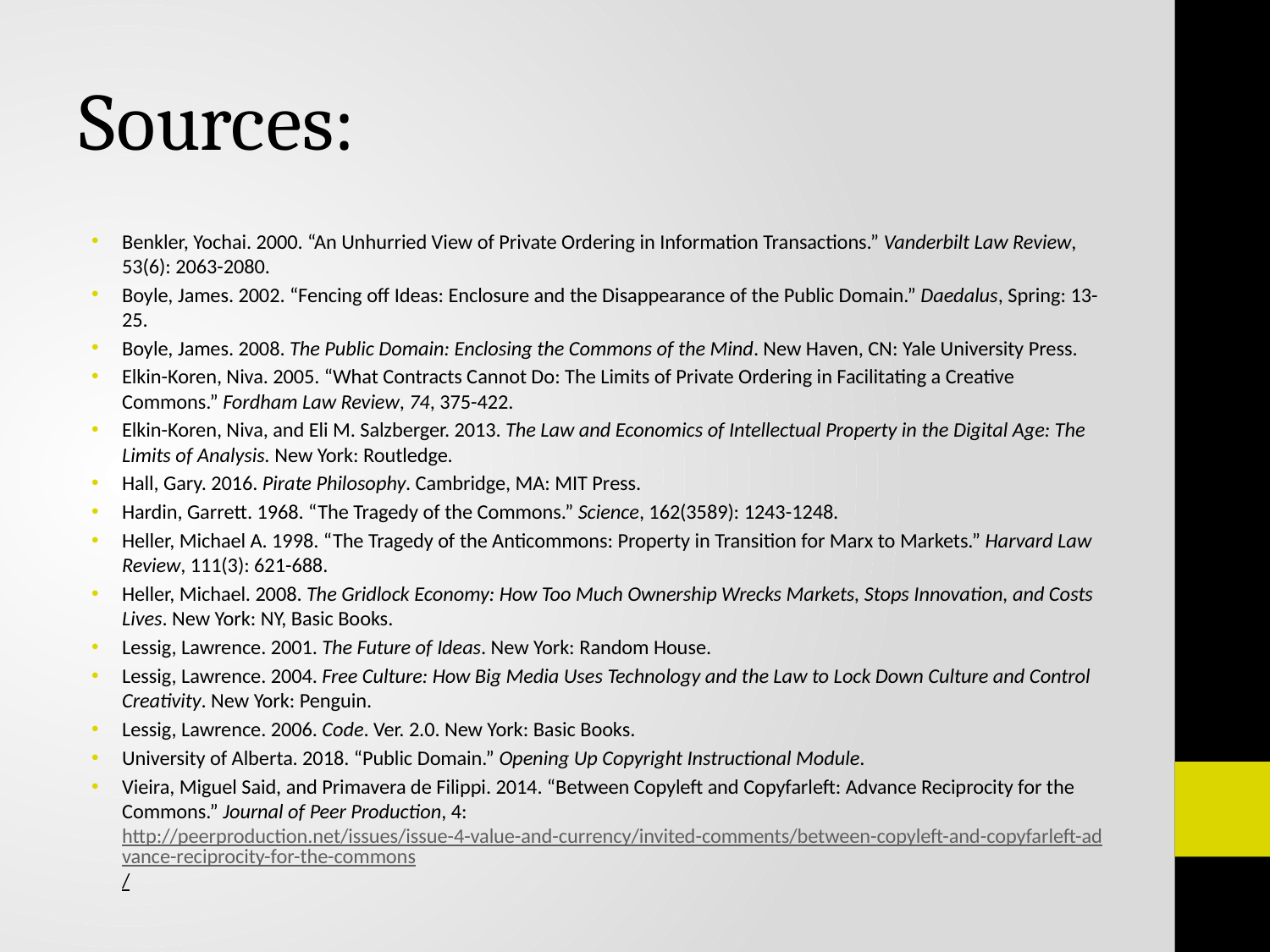

# Sources:
Benkler, Yochai. 2000. “An Unhurried View of Private Ordering in Information Transactions.” Vanderbilt Law Review, 53(6): 2063-2080.
Boyle, James. 2002. “Fencing off Ideas: Enclosure and the Disappearance of the Public Domain.” Daedalus, Spring: 13-25.
Boyle, James. 2008. The Public Domain: Enclosing the Commons of the Mind. New Haven, CN: Yale University Press.
Elkin-Koren, Niva. 2005. “What Contracts Cannot Do: The Limits of Private Ordering in Facilitating a Creative Commons.” Fordham Law Review, 74, 375-422.
Elkin-Koren, Niva, and Eli M. Salzberger. 2013. The Law and Economics of Intellectual Property in the Digital Age: The Limits of Analysis. New York: Routledge.
Hall, Gary. 2016. Pirate Philosophy. Cambridge, MA: MIT Press.
Hardin, Garrett. 1968. “The Tragedy of the Commons.” Science, 162(3589): 1243-1248.
Heller, Michael A. 1998. “The Tragedy of the Anticommons: Property in Transition for Marx to Markets.” Harvard Law Review, 111(3): 621-688.
Heller, Michael. 2008. The Gridlock Economy: How Too Much Ownership Wrecks Markets, Stops Innovation, and Costs Lives. New York: NY, Basic Books.
Lessig, Lawrence. 2001. The Future of Ideas. New York: Random House.
Lessig, Lawrence. 2004. Free Culture: How Big Media Uses Technology and the Law to Lock Down Culture and Control Creativity. New York: Penguin.
Lessig, Lawrence. 2006. Code. Ver. 2.0. New York: Basic Books.
University of Alberta. 2018. “Public Domain.” Opening Up Copyright Instructional Module.
Vieira, Miguel Said, and Primavera de Filippi. 2014. “Between Copyleft and Copyfarleft: Advance Reciprocity for the Commons.” Journal of Peer Production, 4: http://peerproduction.net/issues/issue-4-value-and-currency/invited-comments/between-copyleft-and-copyfarleft-advance-reciprocity-for-the-commons/